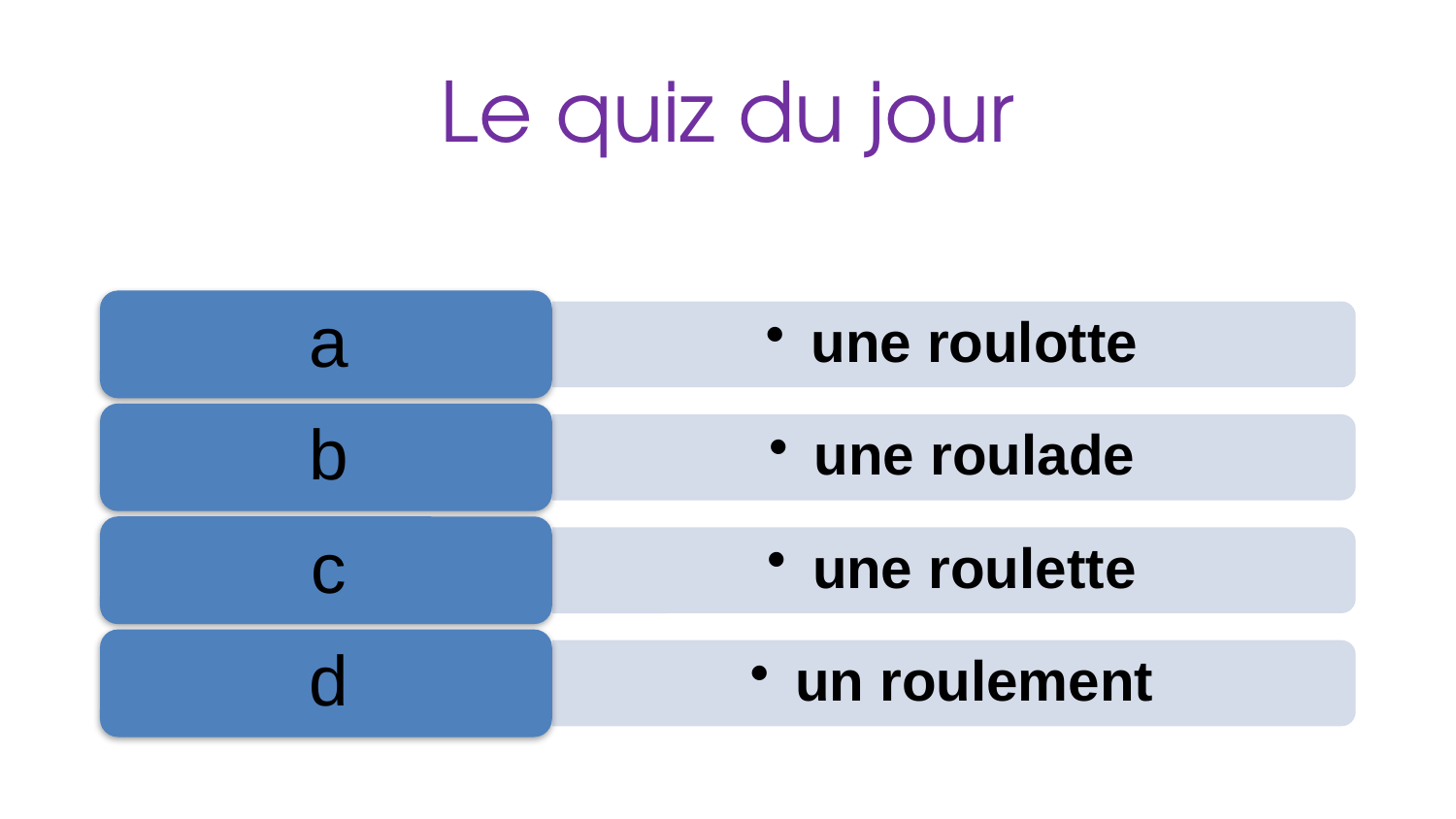

Le quiz du jour
une roulotte
a
une roulade
b
une roulette
c
un roulement
d